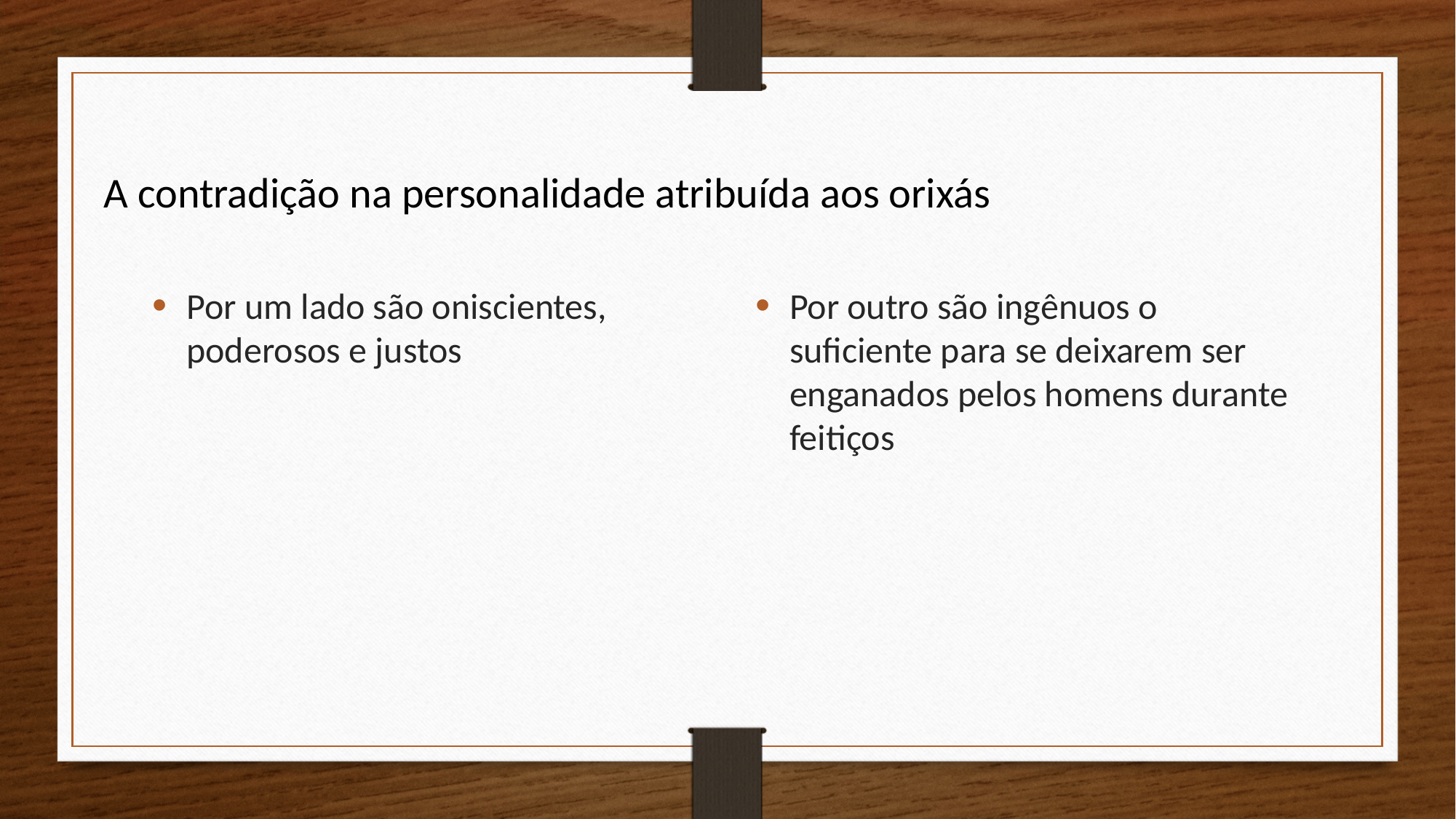

A contradição na personalidade atribuída aos orixás
Por um lado são oniscientes, poderosos e justos
Por outro são ingênuos o suficiente para se deixarem ser enganados pelos homens durante feitiços